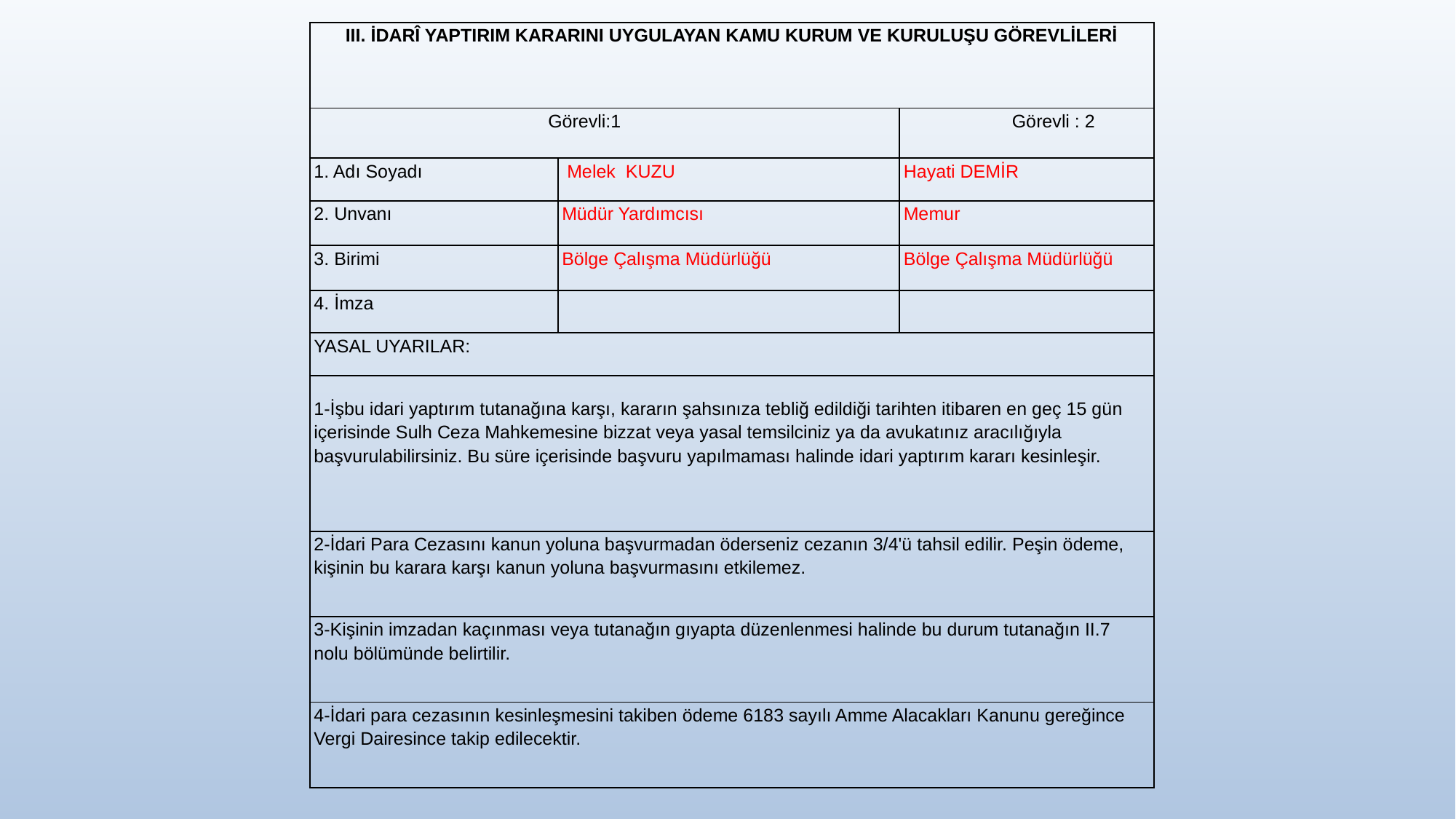

| III. İDARÎ YAPTIRIM KARARINI UYGULAYAN KAMU KURUM VE KURULUŞU GÖREVLİLERİ |  |  |
| --- | --- | --- |
| Görevli:1 |  | Görevli : 2 |
| 1. Adı Soyadı | Melek KUZU | Hayati DEMİR |
| 2. Unvanı | Müdür Yardımcısı | Memur |
| 3. Birimi | Bölge Çalışma Müdürlüğü | Bölge Çalışma Müdürlüğü |
| 4. İmza |  |  |
| YASAL UYARILAR: |  |  |
| 1-İşbu idari yaptırım tutanağına karşı, kararın şahsınıza tebliğ edildiği tarihten itibaren en geç 15 gün içerisinde Sulh Ceza Mahkemesine bizzat veya yasal temsilciniz ya da avukatınız aracılığıyla başvurulabilirsiniz. Bu süre içerisinde başvuru yapılmaması halinde idari yaptırım kararı kesinleşir. |  |  |
| 2-İdari Para Cezasını kanun yoluna başvurmadan öderseniz cezanın 3/4'ü tahsil edilir. Peşin ödeme, kişinin bu karara karşı kanun yoluna başvurmasını etkilemez. |  |  |
| 3-Kişinin imzadan kaçınması veya tutanağın gıyapta düzenlenmesi halinde bu durum tutanağın II.7 nolu bölümünde belirtilir. |  |  |
| 4-İdari para cezasının kesinleşmesini takiben ödeme 6183 sayılı Amme Alacakları Kanunu gereğince Vergi Dairesince takip edilecektir. |  |  |
14